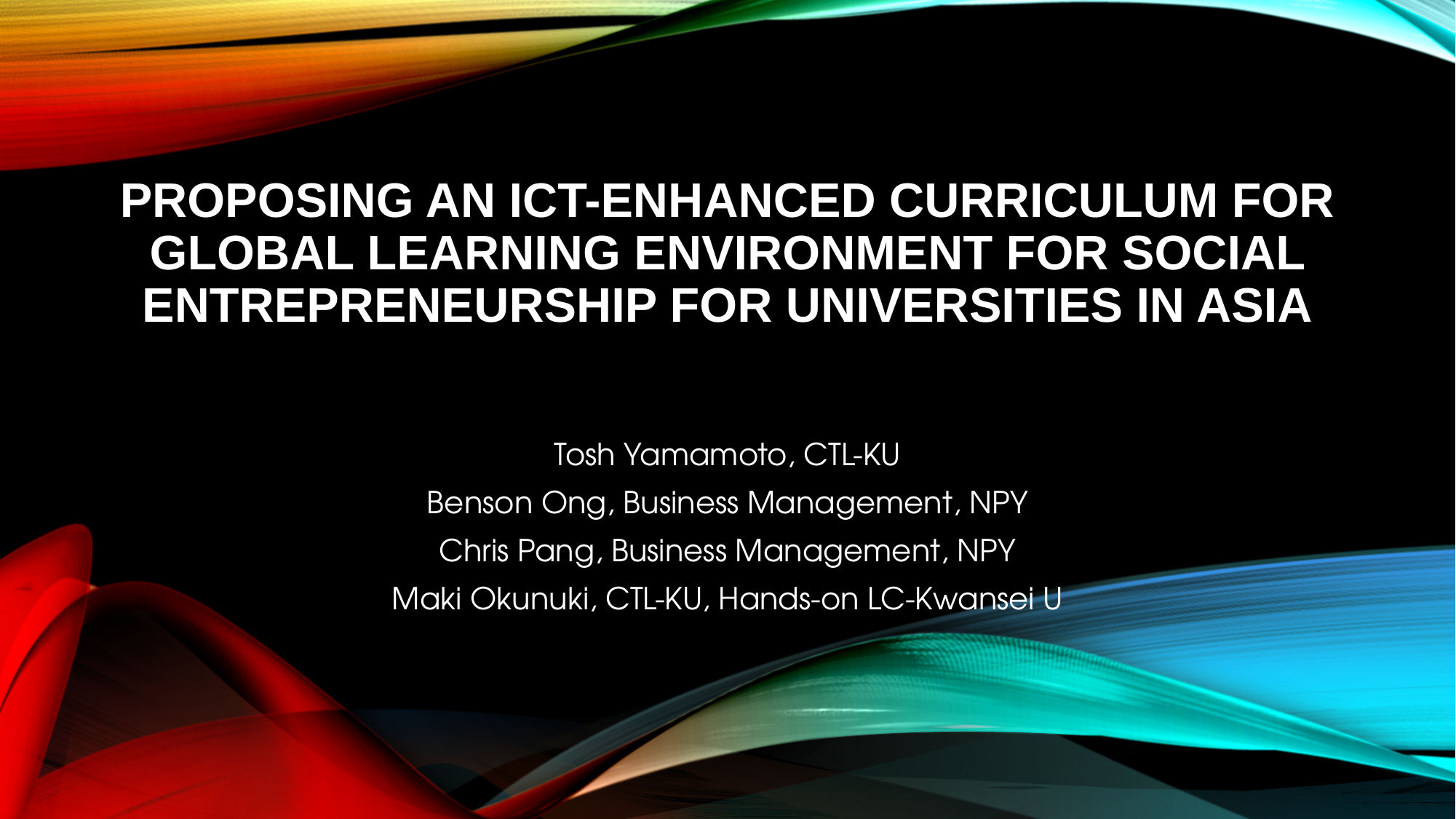

# Proposing an ICT-enhanced curriculum for global learning environment for Social Entrepreneurship for universities in Asia
Tosh Yamamoto, CTL-KU
Benson Ong, Business Management, NPY
Chris Pang, Business Management, NPY
Maki Okunuki, CTL-KU, Hands-on LC-Kwansei U